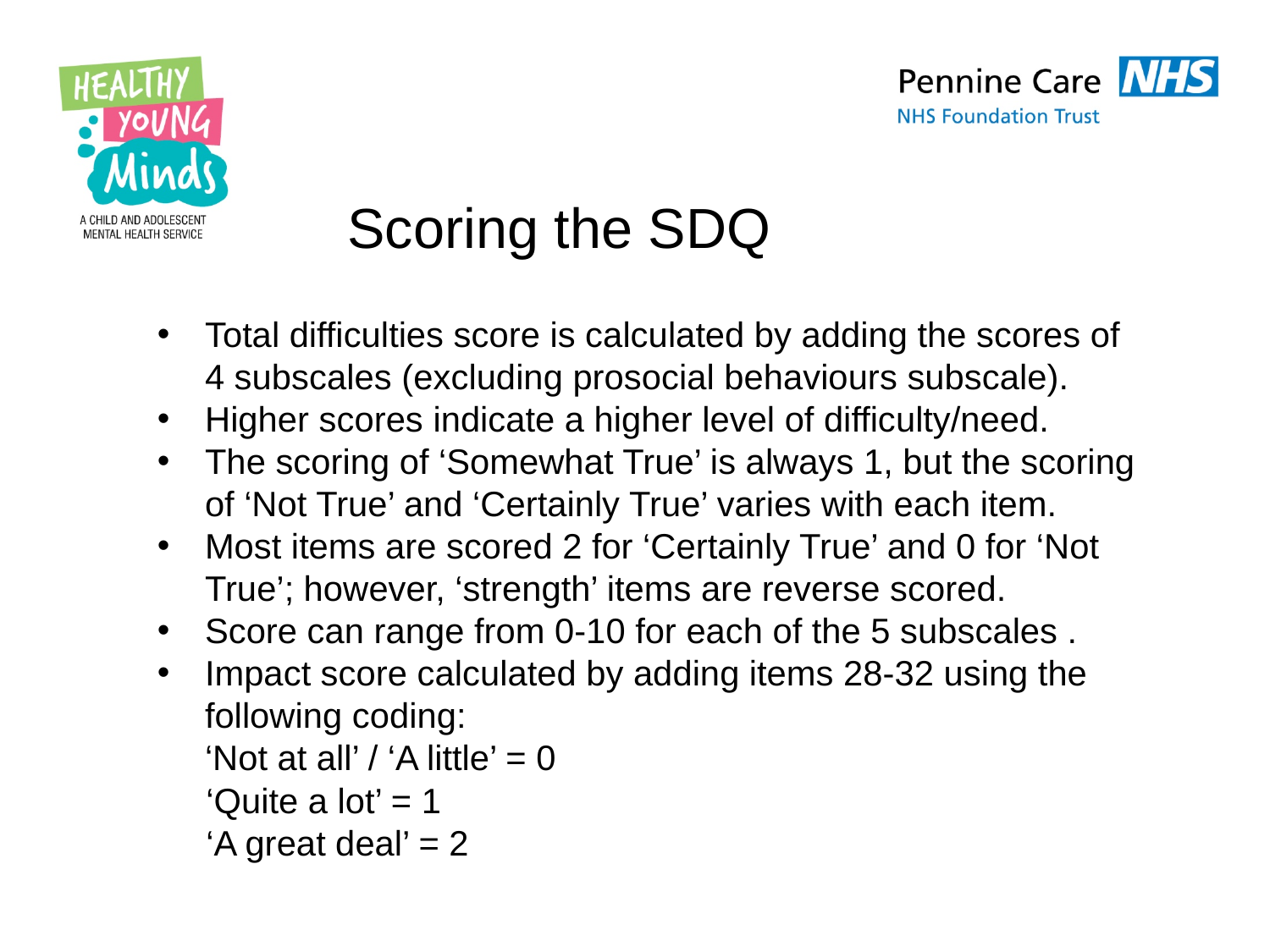

Scoring the SDQ
Total difficulties score is calculated by adding the scores of 4 subscales (excluding prosocial behaviours subscale).
Higher scores indicate a higher level of difficulty/need.
The scoring of ‘Somewhat True’ is always 1, but the scoring of ‘Not True’ and ‘Certainly True’ varies with each item.
Most items are scored 2 for ‘Certainly True’ and 0 for ‘Not True’; however, ‘strength’ items are reverse scored.
Score can range from 0-10 for each of the 5 subscales .
Impact score calculated by adding items 28-32 using the following coding:
‘Not at all’ / ‘A little’ = 0
     ‘Quite a lot’ = 1
     ‘A great deal’ = 2